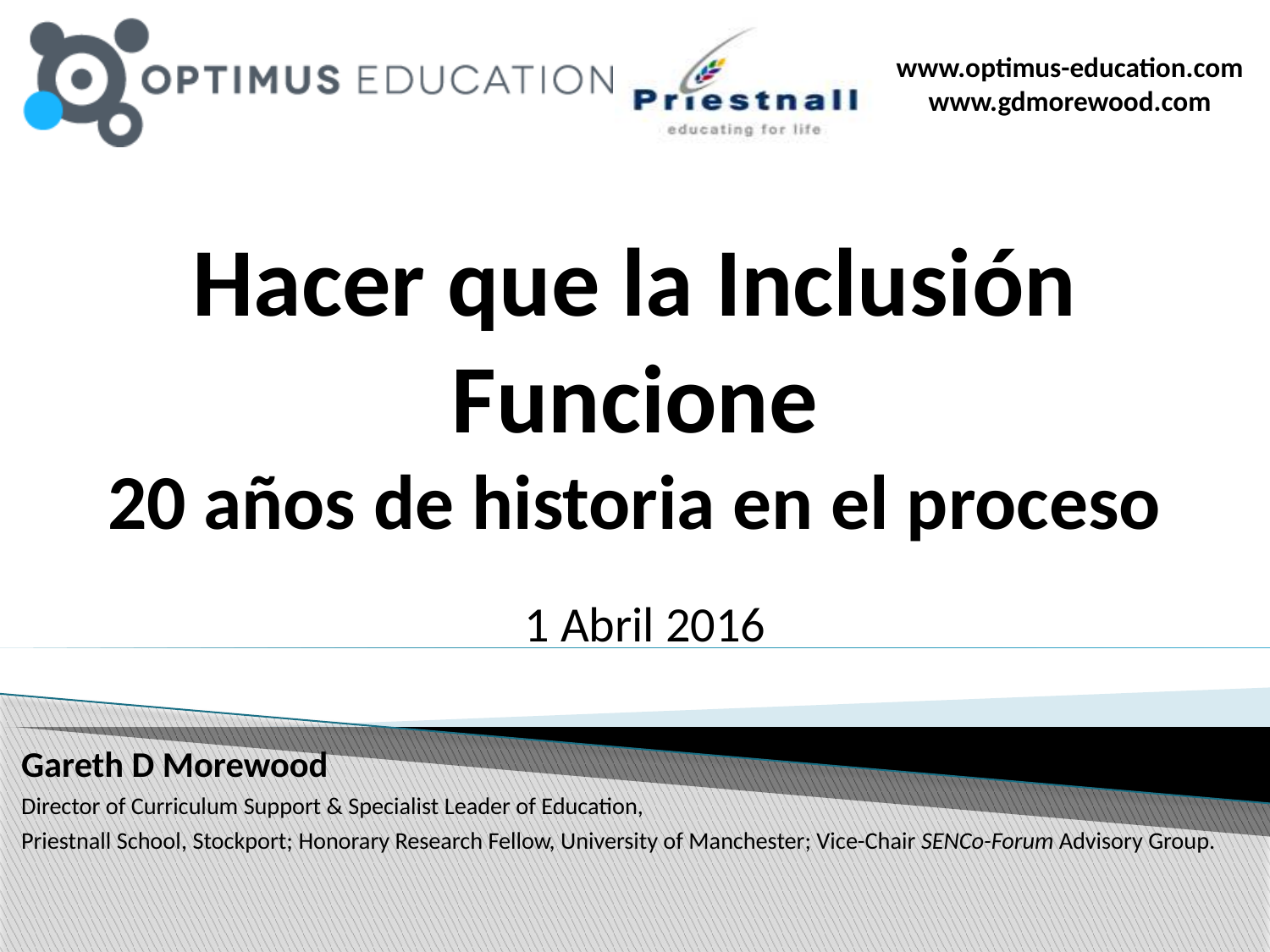

# Hacer que la Inclusión Funcione 20 años de historia en el proceso
1 Abril 2016

Gareth D Morewood
Director of Curriculum Support & Specialist Leader of Education,
Priestnall School, Stockport; Honorary Research Fellow, University of Manchester; Vice-Chair SENCo-Forum Advisory Group.